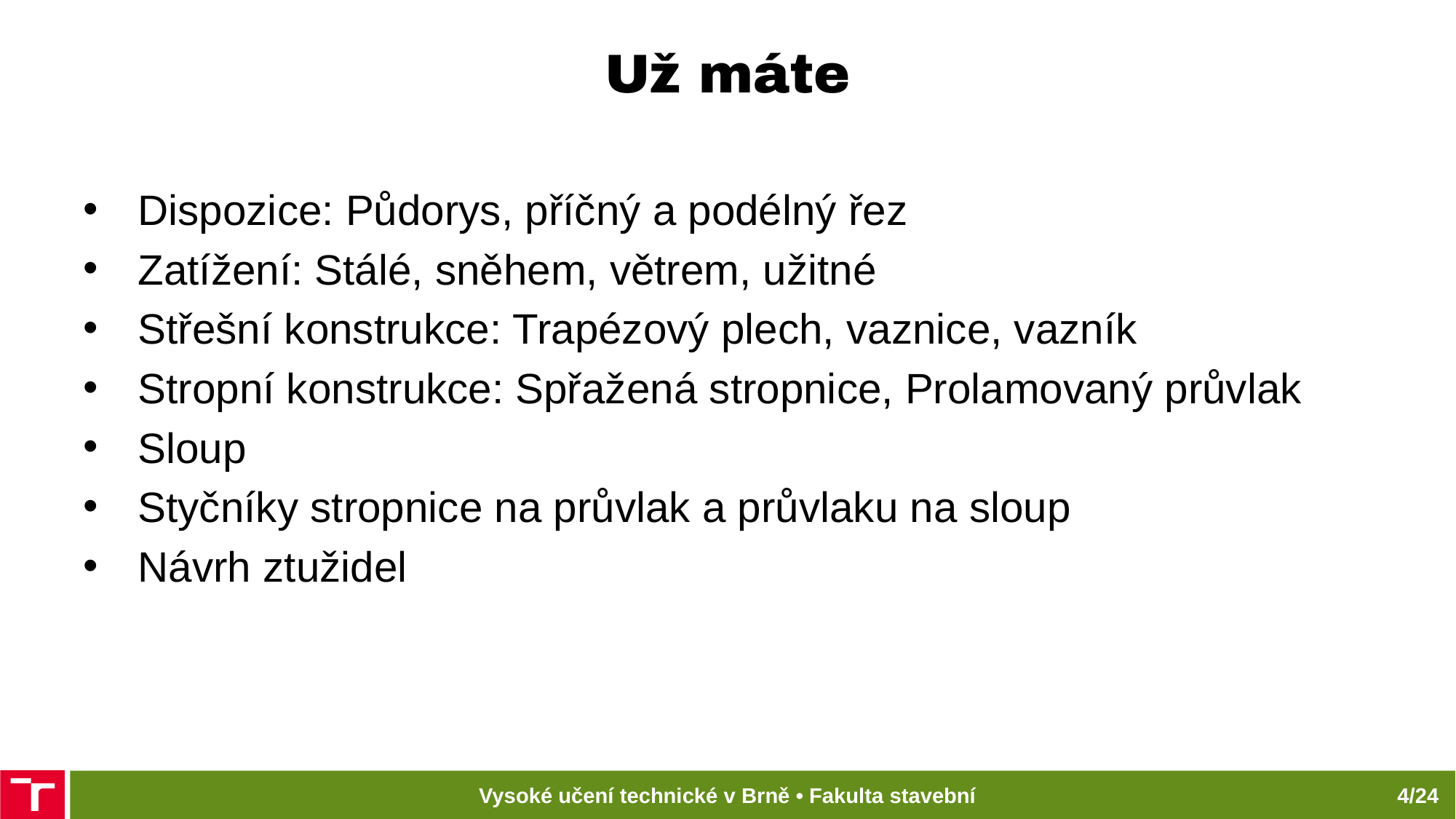

# Už máte
Dispozice: Půdorys, příčný a podélný řez
Zatížení: Stálé, sněhem, větrem, užitné
Střešní konstrukce: Trapézový plech, vaznice, vazník
Stropní konstrukce: Spřažená stropnice, Prolamovaný průvlak
Sloup
Styčníky stropnice na průvlak a průvlaku na sloup
Návrh ztužidel